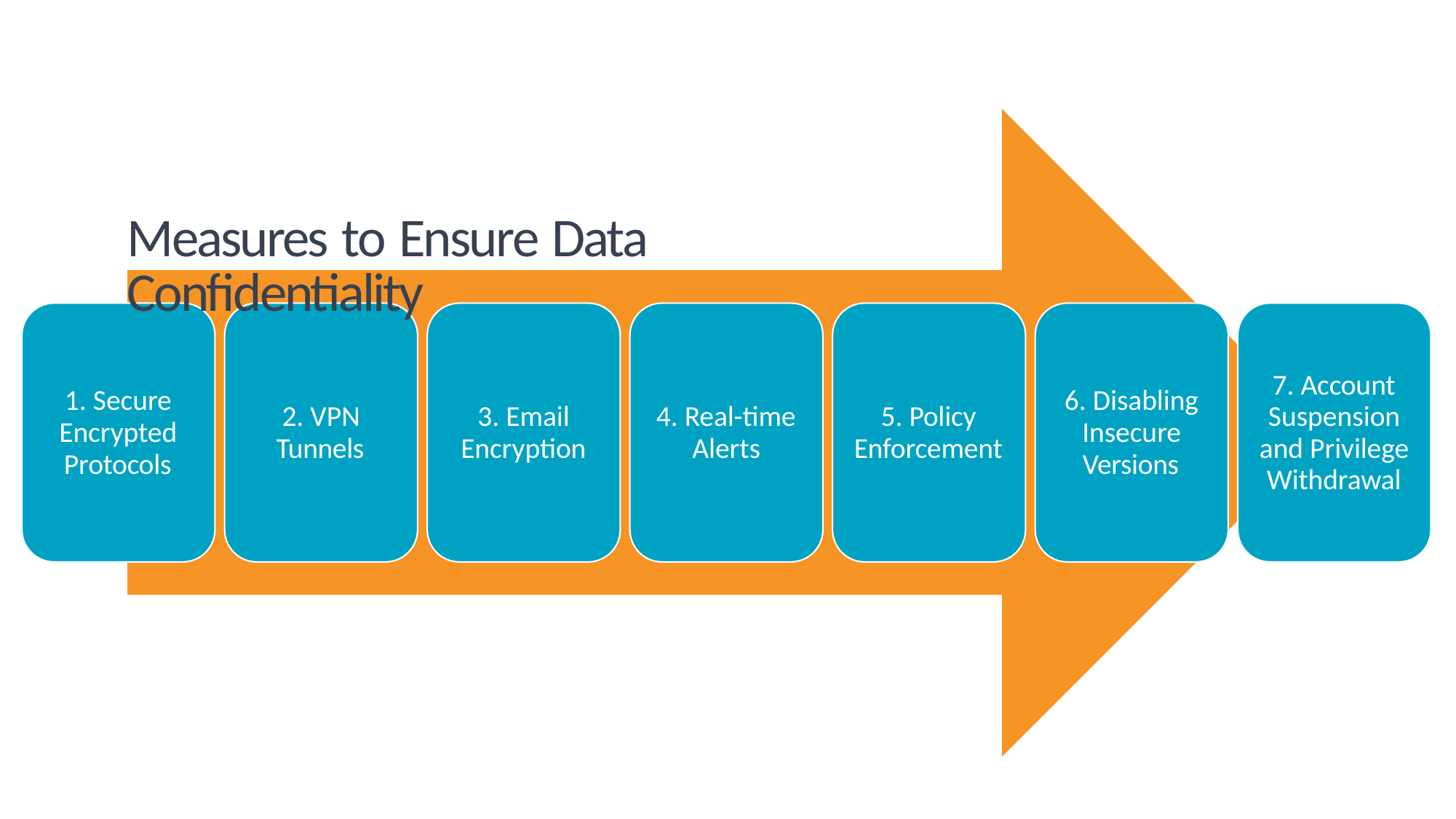

Measures to Ensure Data Confidentiality

7. Account
Suspension
and Privilege
Withdrawal

1. Secure
Encrypted
Protocols

6. Disabling
Insecure
Versions

2. VPN
Tunnels

3. Email
Encryption

4. Real-time
Alerts

5. Policy
Enforcement